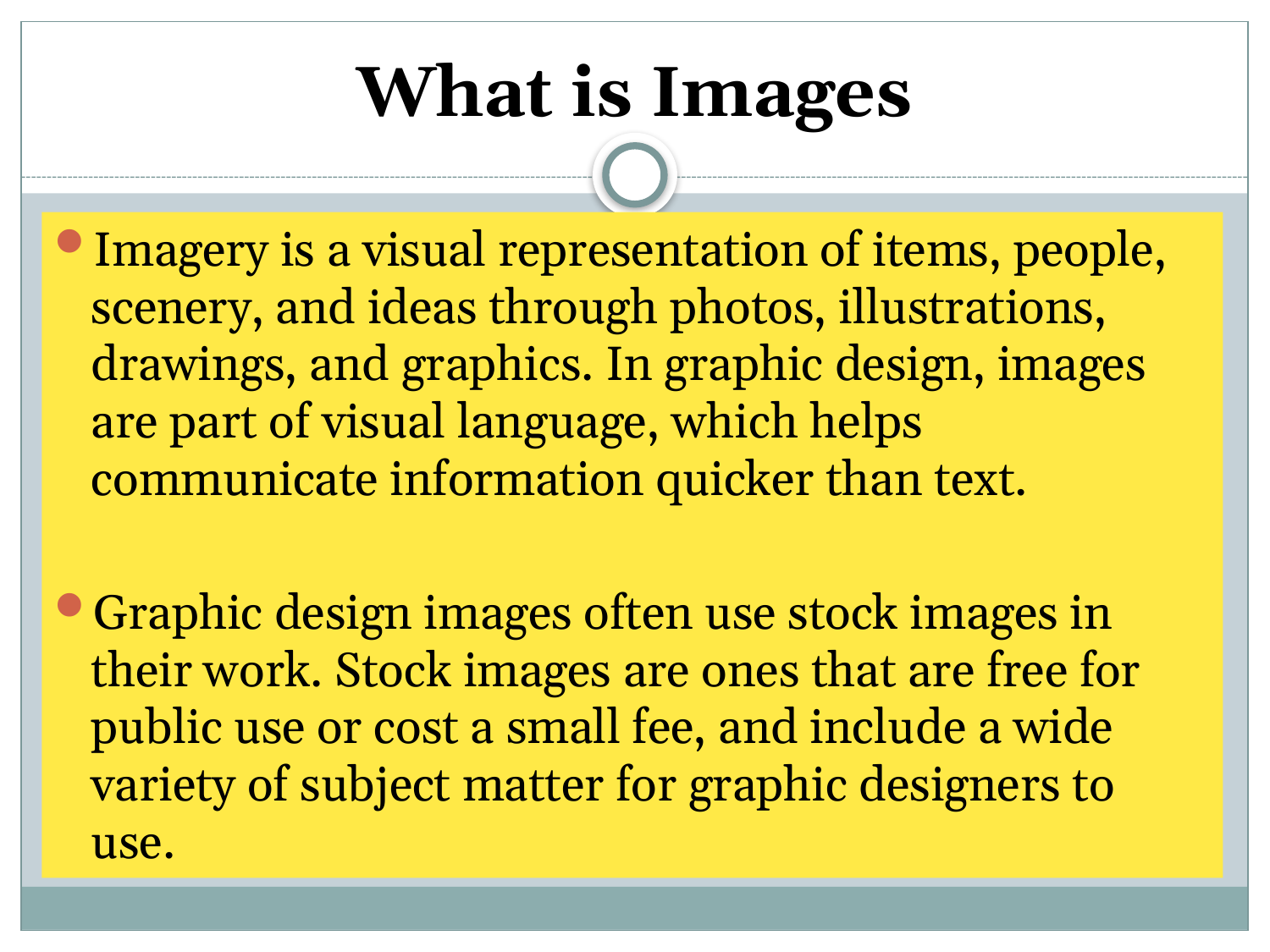

# What is Images
Imagery is a visual representation of items, people, scenery, and ideas through photos, illustrations, drawings, and graphics. In graphic design, images are part of visual language, which helps communicate information quicker than text.

Graphic design images often use stock images in their work. Stock images are ones that are free for public use or cost a small fee, and include a wide variety of subject matter for graphic designers to use.